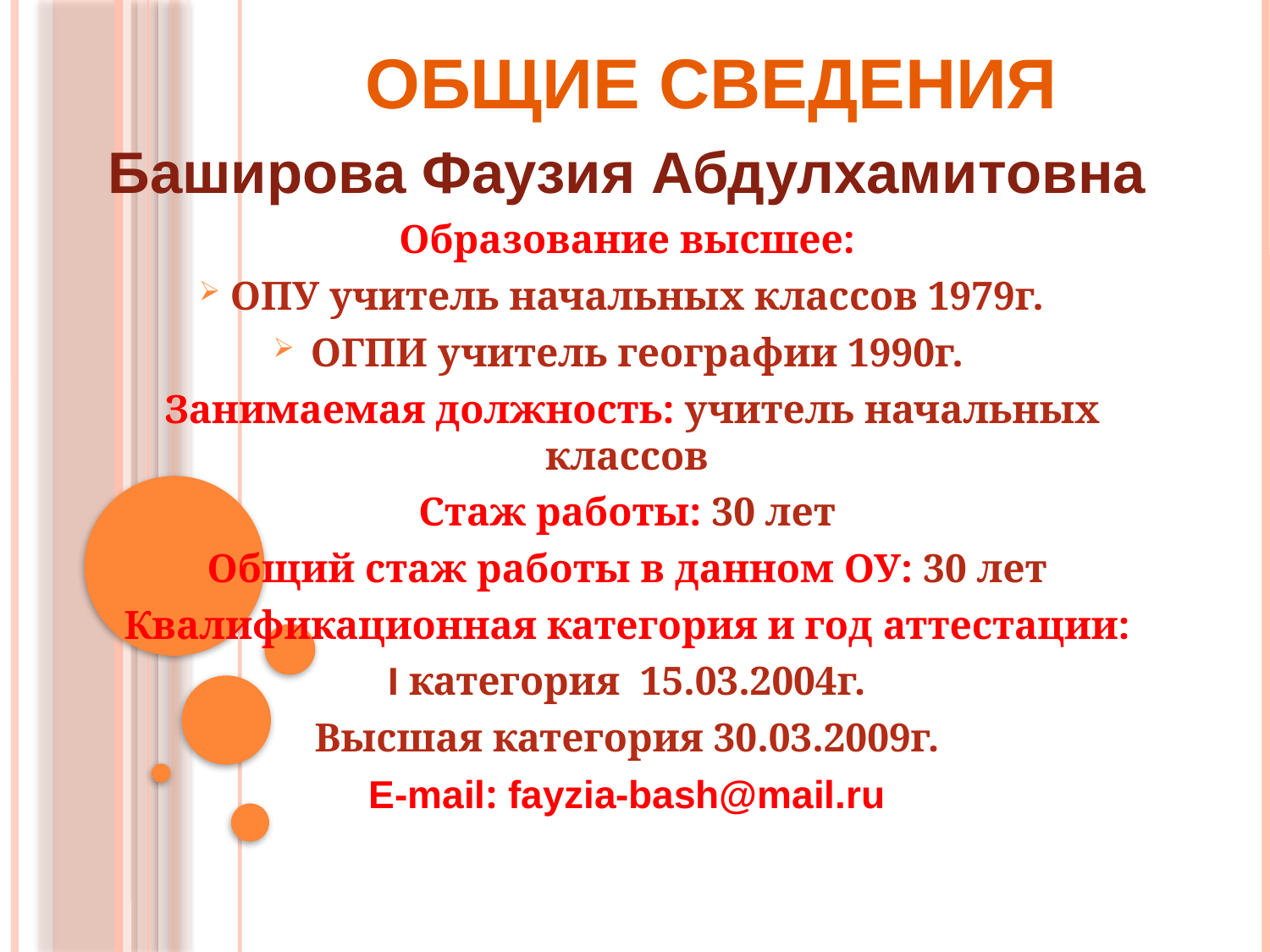

# Общие сведения
Баширова Фаузия Абдулхамитовна
Образование высшее:
ОПУ учитель начальных классов 1979г.
ОГПИ учитель географии 1990г.
 Занимаемая должность: учитель начальных классов
Стаж работы: 30 лет
Общий стаж работы в данном ОУ: 30 лет
Квалификационная категория и год аттестации:
I категория  15.03.2004г.
Высшая категория 30.03.2009г.
E-mail: fayzia-bash@mail.ru